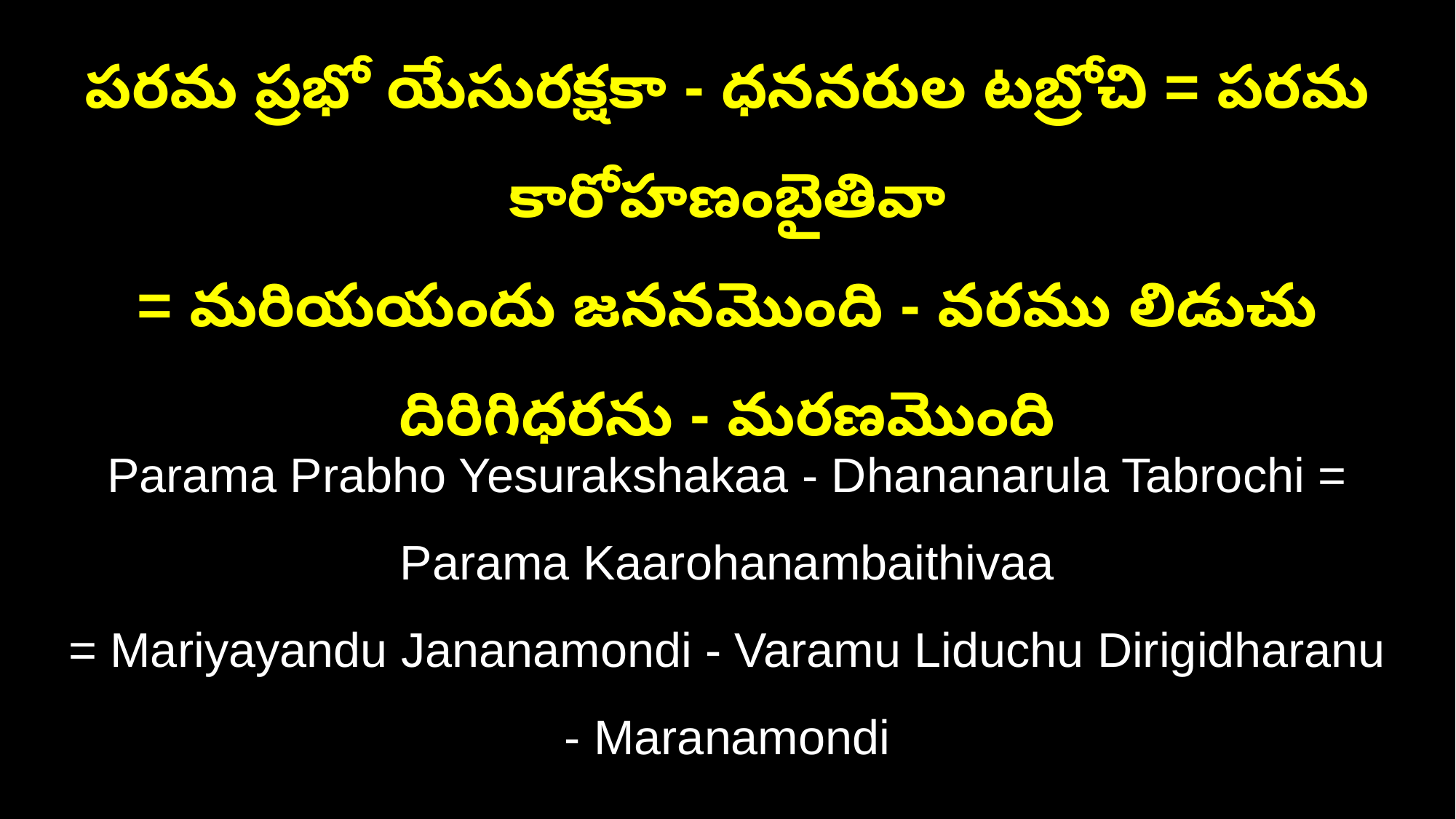

పరమ ప్రభో యేసురక్షకా - ధననరుల టబ్రోచి = పరమ కారోహణంబైతివా
= మరియయందు జననమొంది - వరము లిడుచు దిరిగిధరను - మరణమొంది
Parama Prabho Yesurakshakaa - Dhananarula Tabrochi = Parama Kaarohanambaithivaa
= Mariyayandu Jananamondi - Varamu Liduchu Dirigidharanu - Maranamondi